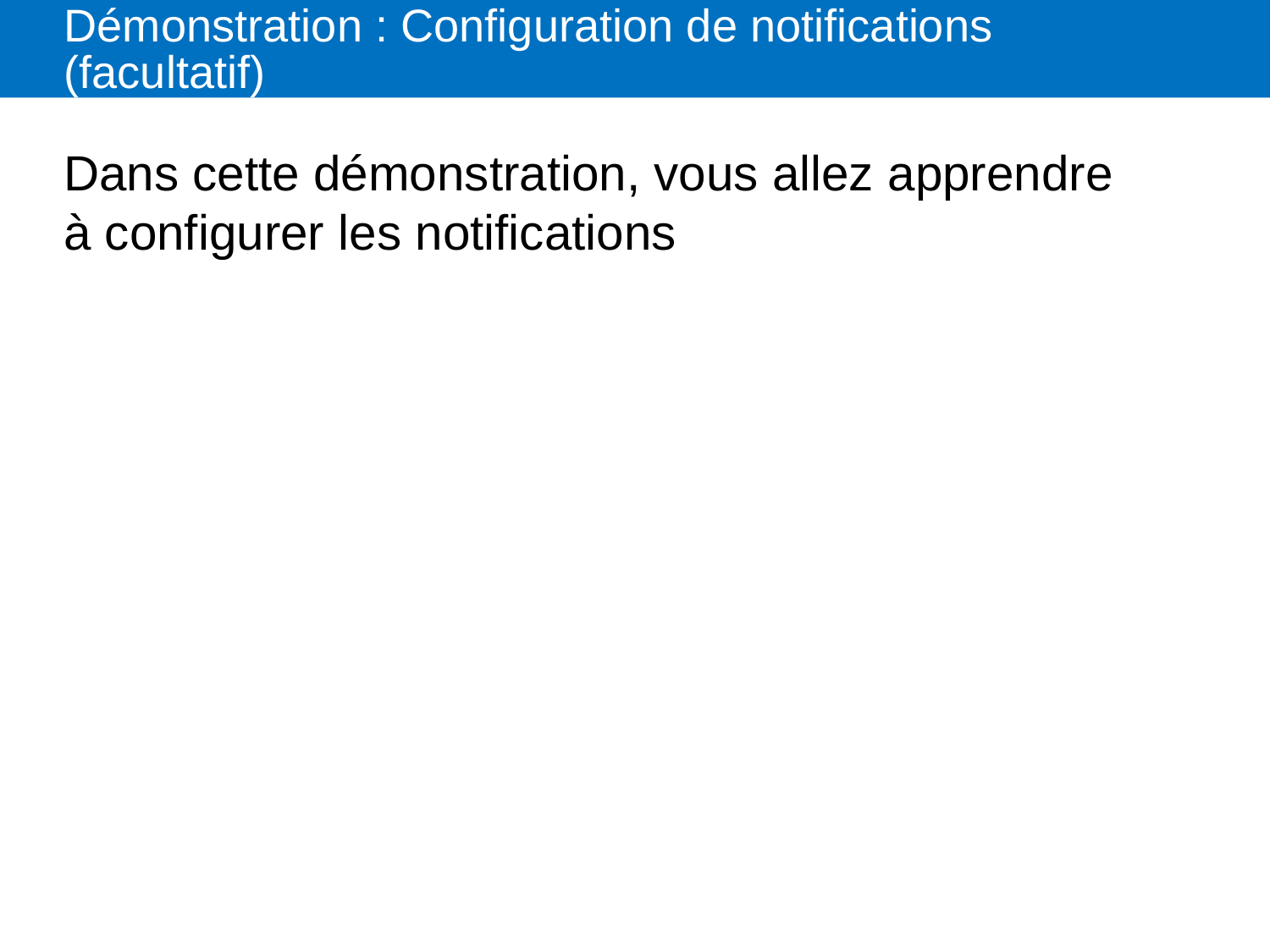

# Démonstration : Configuration de notifications (facultatif)
Dans cette démonstration, vous allez apprendre à configurer les notifications